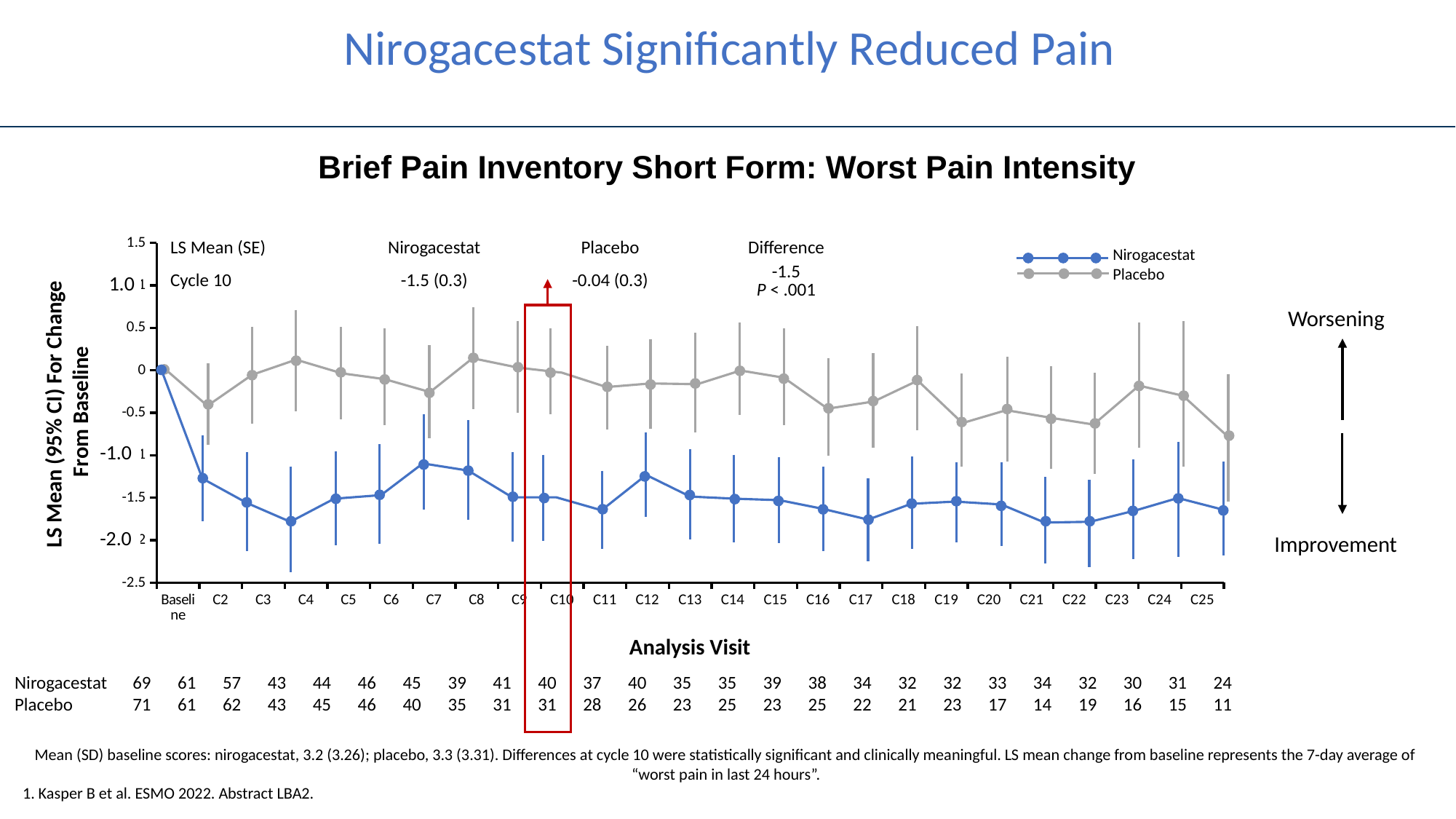

# Nirogacestat Significantly Reduced Pain
Brief Pain Inventory Short Form: Worst Pain Intensity

### Chart

| Category | Series 1 | Series 2 | Series 3 |
|---|---|---|---|
| Baseline | None | None | None |
| C2 | None | None | None |
| C3 | None | None | None |
| C4 | None | None | None |
| C5 | None | None | None |
| C6 | None | None | None |
| C7 | None | None | None |
| C8 | None | None | None |
| C9 | None | None | None |
| C10 | None | None | None |
| C11 | None | None | None |
| C12 | None | None | None |
| C13 | None | None | None |
| C14 | None | None | None |
| C15 | None | None | None |
| C16 | None | None | None |
| C17 | None | None | None |
| C18 | None | None | None |
| C19 | None | None | None |
| C20 | None | None | None |
| C21 | None | None | None |
| C22 | None | None | None |
| C23 | None | None | None |
| C24 | None | None | None |
| C25 | None | None | None |
| LS Mean (SE) | Nirogacestat | Placebo | Difference |
| --- | --- | --- | --- |
| Cycle 10 | -1.5 (0.3) | -0.04 (0.3) | -1.5 P < .001 |
Nirogacestat
Placebo

1.0

Worsening
Improvement

LS Mean (95% CI) For Change
From Baseline

-1.0

-2.0

Analysis Visit
| Nirogacestat | 69 | 61 | 57 | 43 | 44 | 46 | 45 | 39 | 41 | 40 | 37 | 40 | 35 | 35 | 39 | 38 | 34 | 32 | 32 | 33 | 34 | 32 | 30 | 31 | 24 |
| --- | --- | --- | --- | --- | --- | --- | --- | --- | --- | --- | --- | --- | --- | --- | --- | --- | --- | --- | --- | --- | --- | --- | --- | --- | --- |
| Placebo | 71 | 61 | 62 | 43 | 45 | 46 | 40 | 35 | 31 | 31 | 28 | 26 | 23 | 25 | 23 | 25 | 22 | 21 | 23 | 17 | 14 | 19 | 16 | 15 | 11 |
Mean (SD) baseline scores: nirogacestat, 3.2 (3.26); placebo, 3.3 (3.31). Differences at cycle 10 were statistically significant and clinically meaningful. LS mean change from baseline represents the 7-day average of “worst pain in last 24 hours”.
1. Kasper B et al. ESMO 2022. Abstract LBA2.